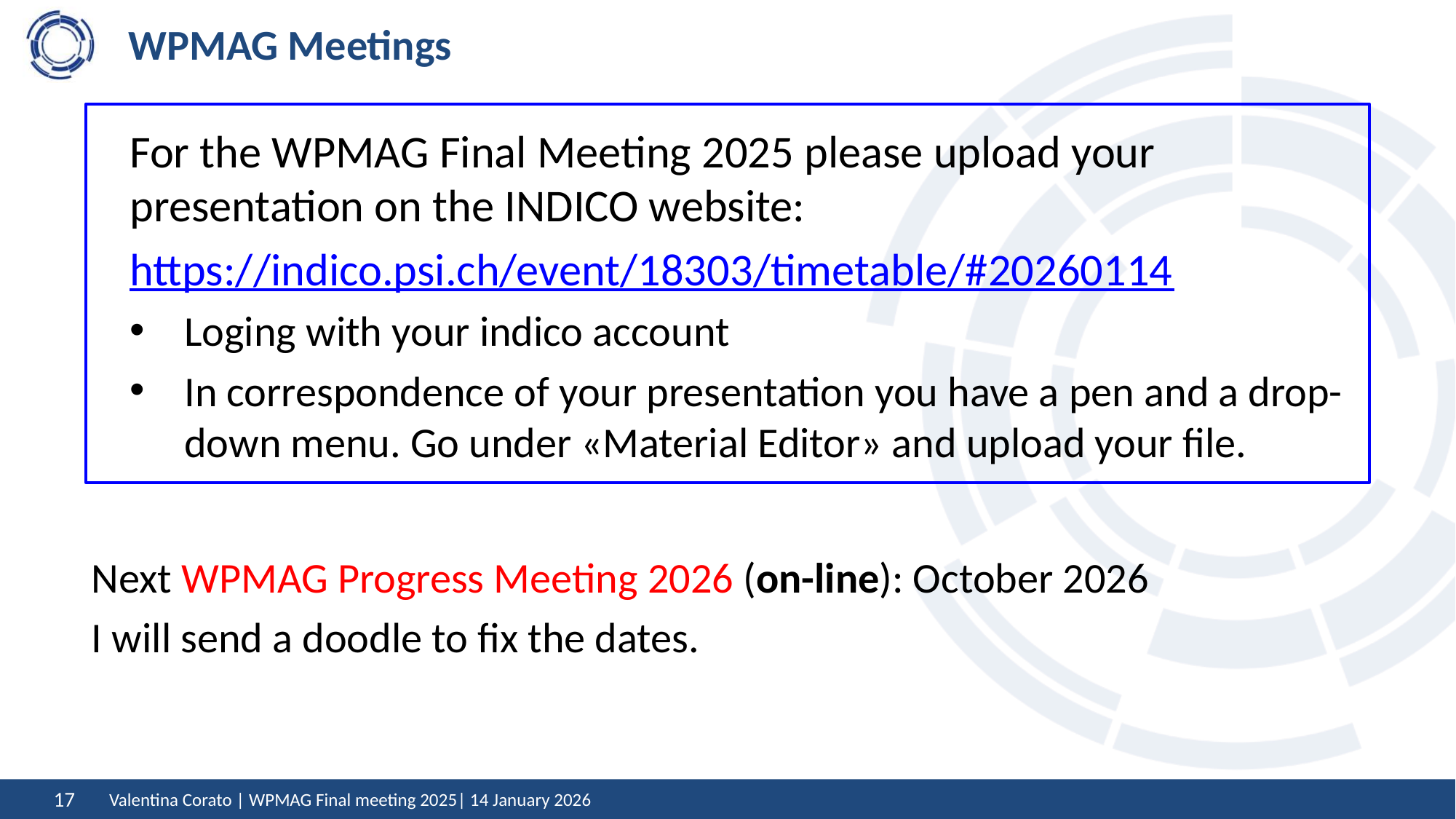

# WPMAG Meetings

For the WPMAG Final Meeting 2025 please upload your presentation on the INDICO website:
https://indico.psi.ch/event/18303/timetable/#20260114
Loging with your indico account
In correspondence of your presentation you have a pen and a drop-down menu. Go under «Material Editor» and upload your file.
Next WPMAG Progress Meeting 2026 (on-line): October 2026
I will send a doodle to fix the dates.
Valentina Corato | WPMAG Final meeting 2025| 14 January 2026
17